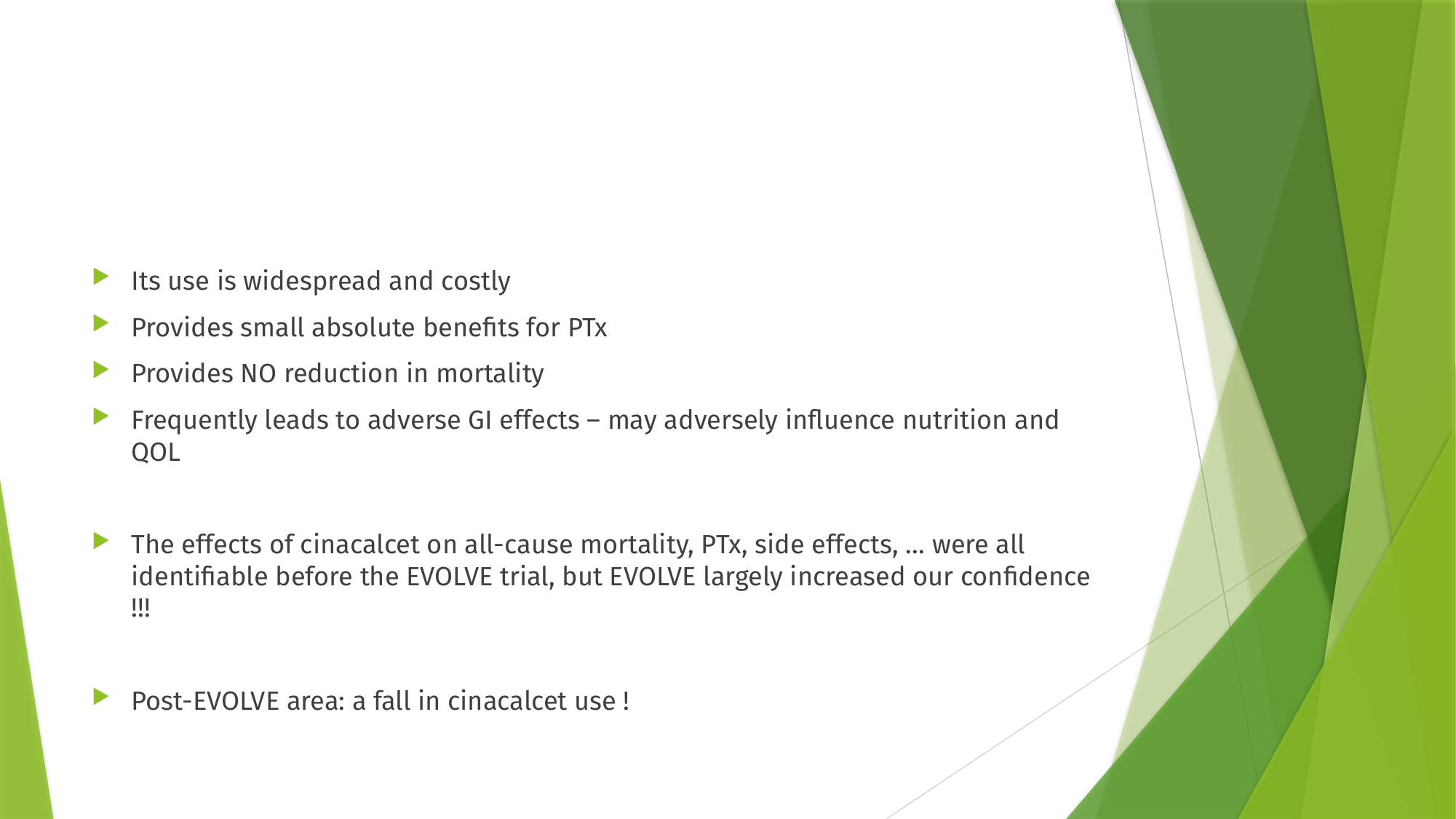

#
Its use is widespread and costly
Provides small absolute benefits for PTx
Provides NO reduction in mortality
Frequently leads to adverse GI effects – may adversely influence nutrition and QOL

The effects of cinacalcet on all-cause mortality, PTx, side effects, … were all identifiable before the EVOLVE trial, but EVOLVE largely increased our confidence !!!

Post-EVOLVE area: a fall in cinacalcet use !